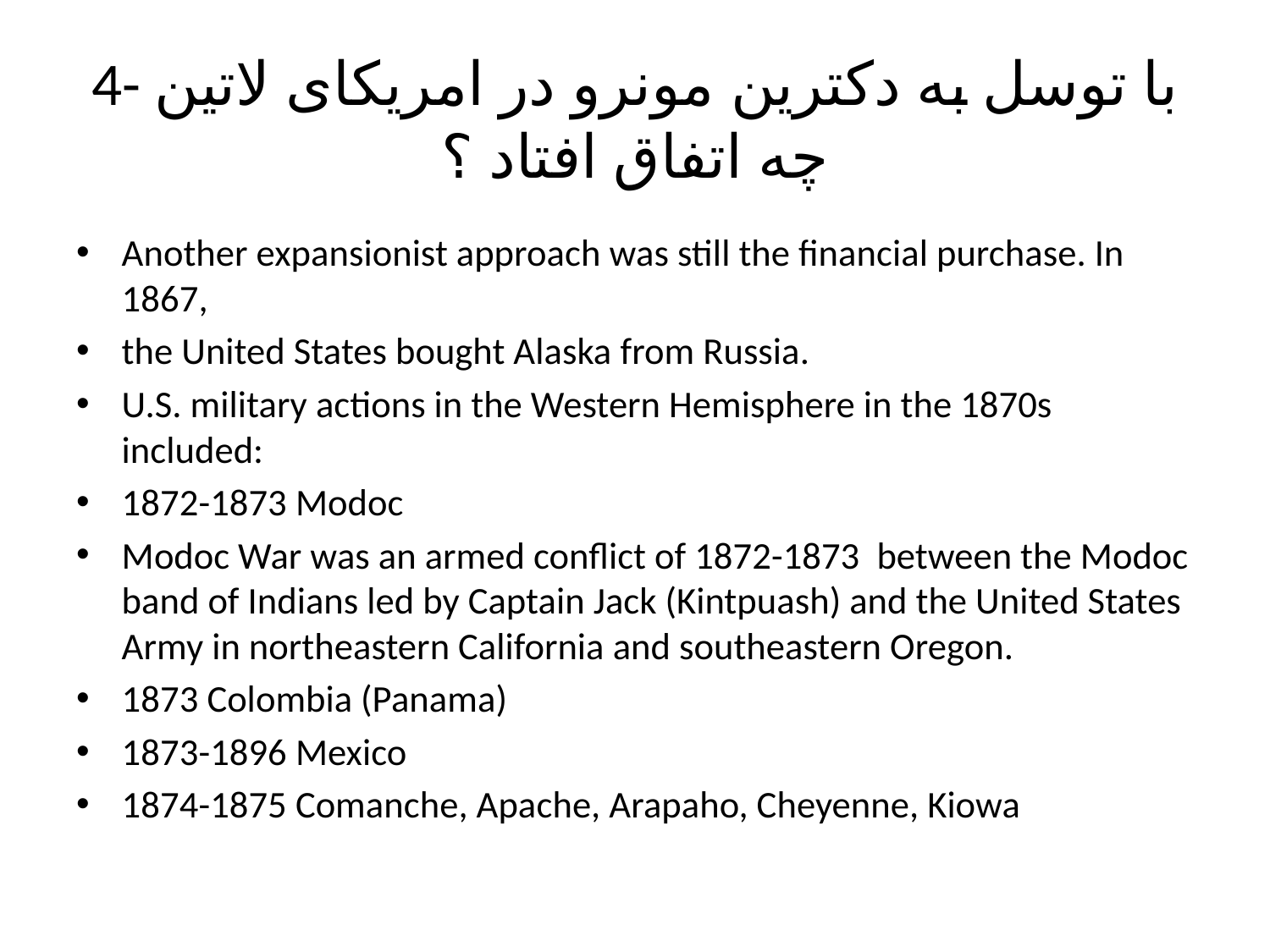

# 4- با توسل به دکترین مونرو در امریکای لاتین چه اتفاق افتاد ؟
Another expansionist approach was still the financial purchase. In 1867,
the United States bought Alaska from Russia.
U.S. military actions in the Western Hemisphere in the 1870s included:
1872-1873 Modoc
Modoc War was an armed conflict of 1872-1873  between the Modoc band of Indians led by Captain Jack (Kintpuash) and the United States Army in northeastern California and southeastern Oregon.
1873 Colombia (Panama)
1873-1896 Mexico
1874-1875 Comanche, Apache, Arapaho, Cheyenne, Kiowa